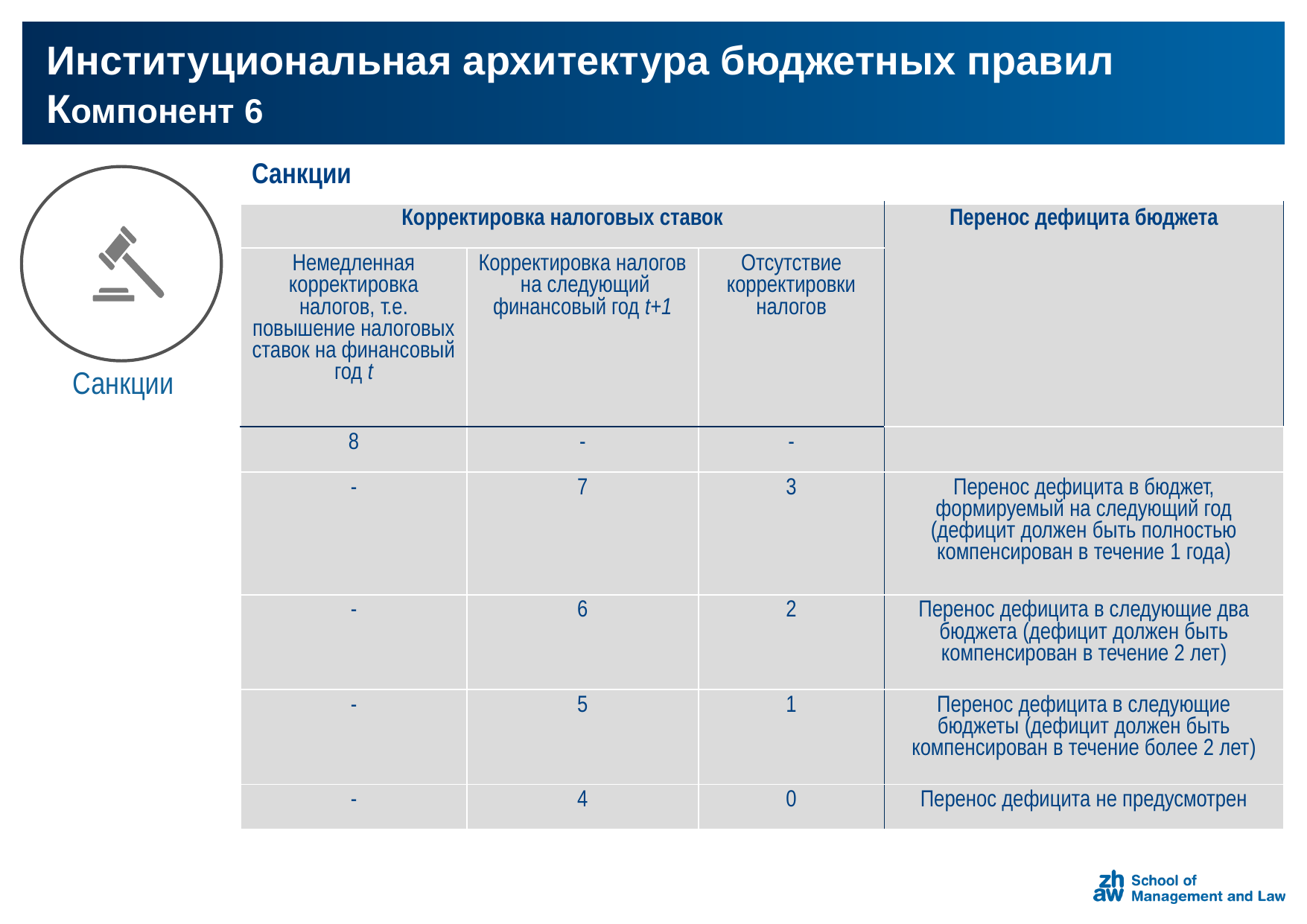

# Институциональная архитектура бюджетных правил Компонент 6
| Санкции |  |  |  |
| --- | --- | --- | --- |
| Корректировка налоговых ставок |  |  | Перенос дефицита бюджета |
| Немедленная корректировка налогов, т.е. повышение налоговых ставок на финансовый год t | Корректировка налогов на следующий финансовый год t+1 | Отсутствие корректировки налогов |  |
| 8 | - | - |  |
| - | 7 | 3 | Перенос дефицита в бюджет, формируемый на следующий год (дефицит должен быть полностью компенсирован в течение 1 года) |
| - | 6 | 2 | Перенос дефицита в следующие два бюджета (дефицит должен быть компенсирован в течение 2 лет) |
| - | 5 | 1 | Перенос дефицита в следующие бюджеты (дефицит должен быть компенсирован в течение более 2 лет) |
| - | 4 | 0 | Перенос дефицита не предусмотрен |

Санкции